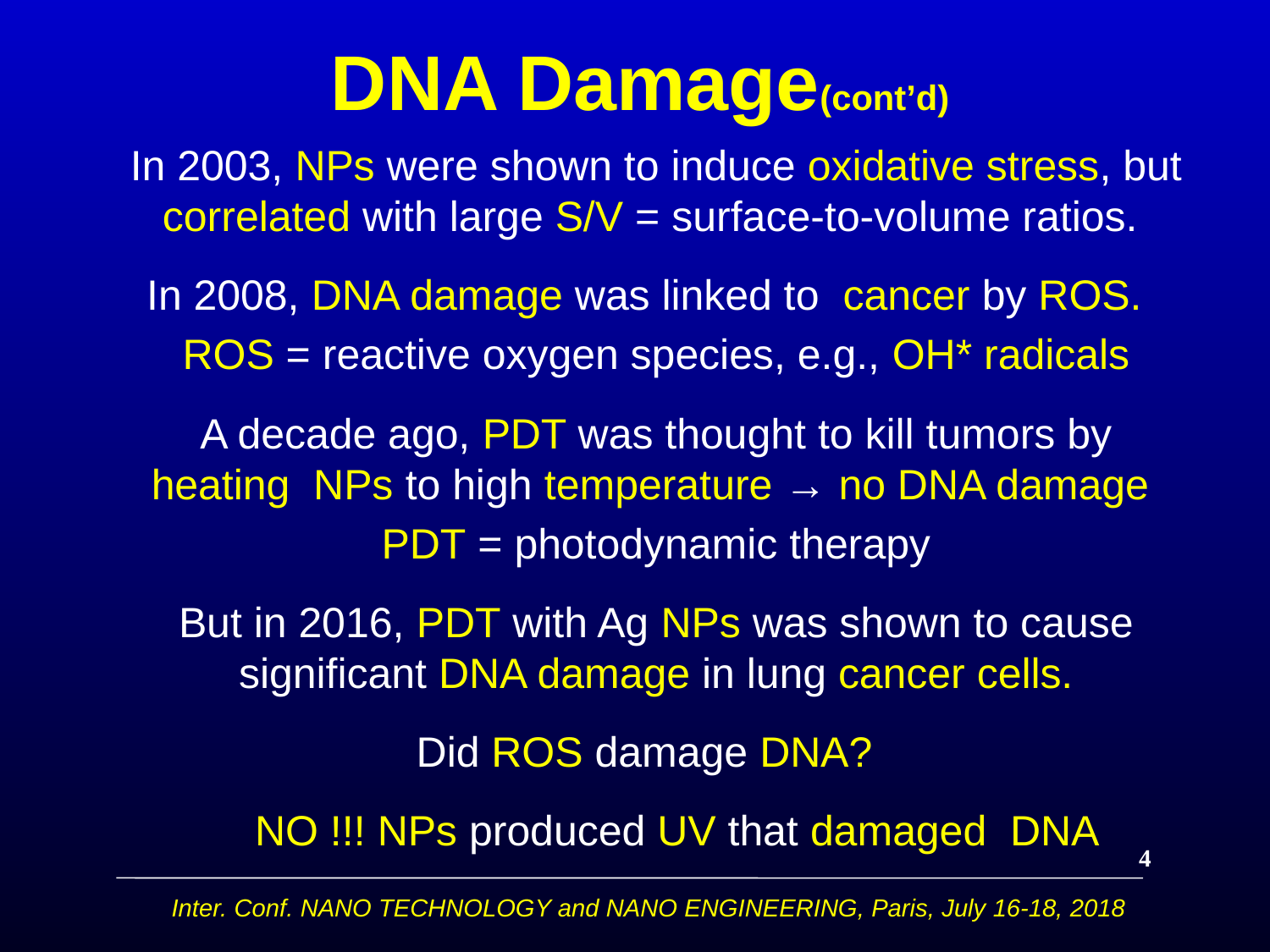

# DNA Damage(cont’d)
In 2003, NPs were shown to induce oxidative stress, but correlated with large S/V = surface-to-volume ratios.

In 2008, DNA damage was linked to  cancer by ROS.
ROS = reactive oxygen species, e.g., OH* radicals

A decade ago, PDT was thought to kill tumors by heating  NPs to high temperature → no DNA damage
PDT = photodynamic therapy

But in 2016, PDT with Ag NPs was shown to cause significant DNA damage in lung cancer cells.

Did ROS damage DNA?
NO !!! NPs produced UV that damaged  DNA
4
Inter. Conf. NANO TECHNOLOGY and NANO ENGINEERING, Paris, July 16-18, 2018